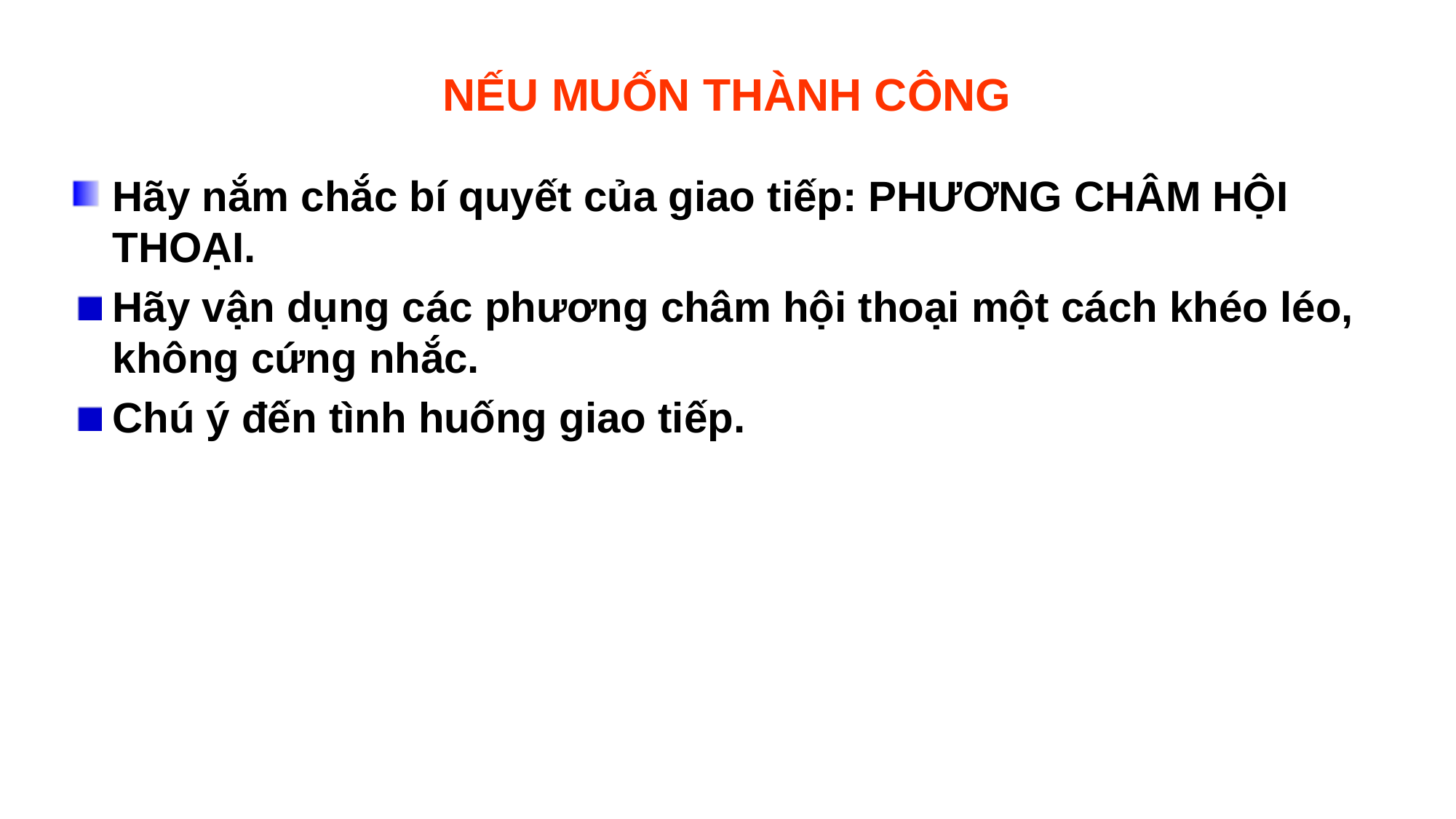

# NẾU MUỐN THÀNH CÔNG
Hãy nắm chắc bí quyết của giao tiếp: PHƯƠNG CHÂM HỘI THOẠI.
Hãy vận dụng các phương châm hội thoại một cách khéo léo, không cứng nhắc.
Chú ý đến tình huống giao tiếp.